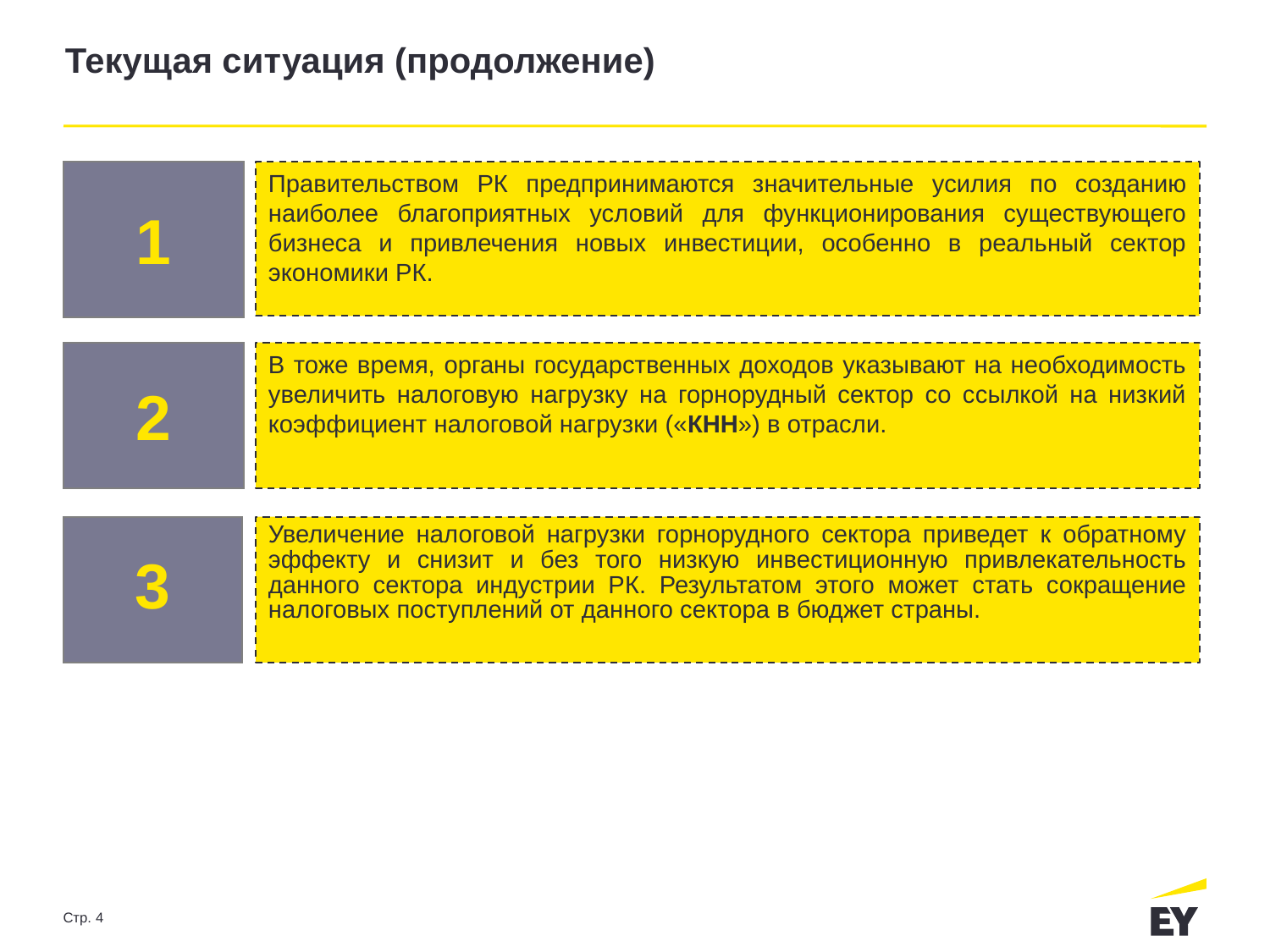

# Текущая ситуация (продолжение)
1
Правительством РК предпринимаются значительные усилия по созданию наиболее благоприятных условий для функционирования существующего бизнеса и привлечения новых инвестиции, особенно в реальный сектор экономики РК.

1
2
3
2
В тоже время, органы государственных доходов указывают на необходимость увеличить налоговую нагрузку на горнорудный сектор со ссылкой на низкий коэффициент налоговой нагрузки («КНН») в отрасли.
4
5

3

Увеличение налоговой нагрузки горнорудного сектора приведет к обратному эффекту и снизит и без того низкую инвестиционную привлекательность данного сектора индустрии РК. Результатом этого может стать сокращение налоговых поступлений от данного сектора в бюджет страны.
Стр. 4